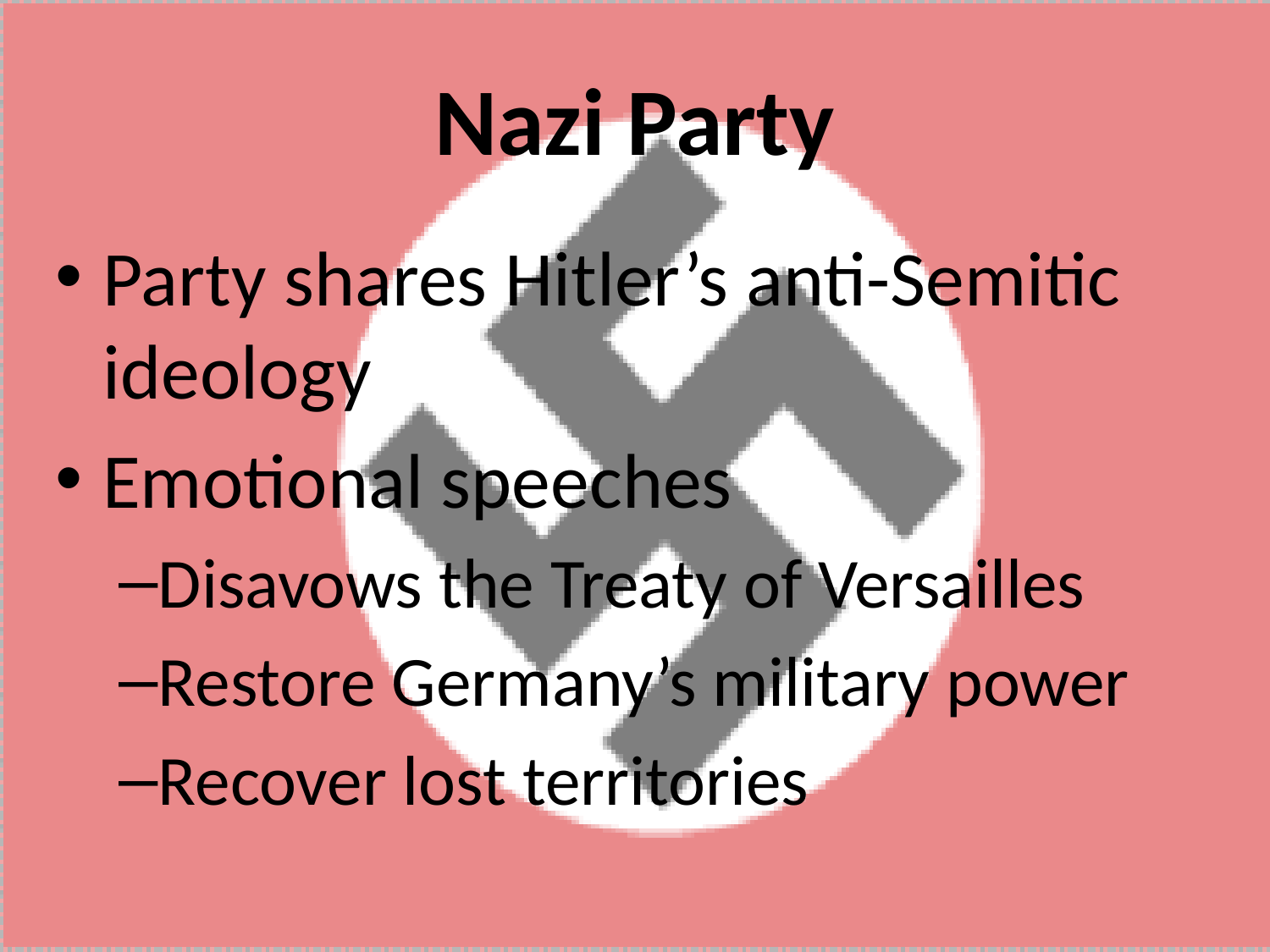

# Nazi Party
Party shares Hitler’s anti-Semitic ideology
Emotional speeches
Disavows the Treaty of Versailles
Restore Germany’s military power
Recover lost territories